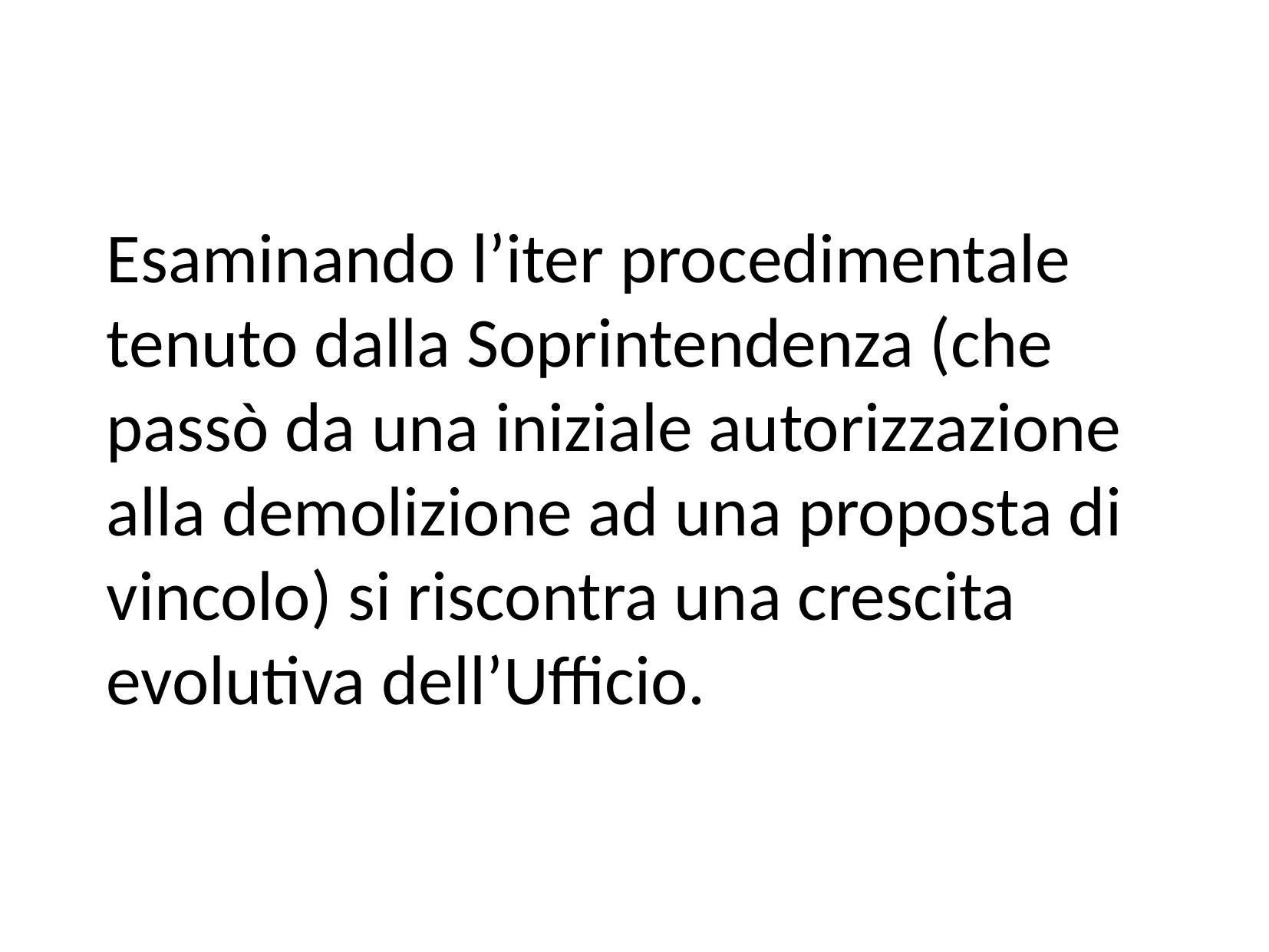

Esaminando l’iter procedimentale tenuto dalla Soprintendenza (che passò da una iniziale autorizzazione alla demolizione ad una proposta di vincolo) si riscontra una crescita evolutiva dell’Ufficio.